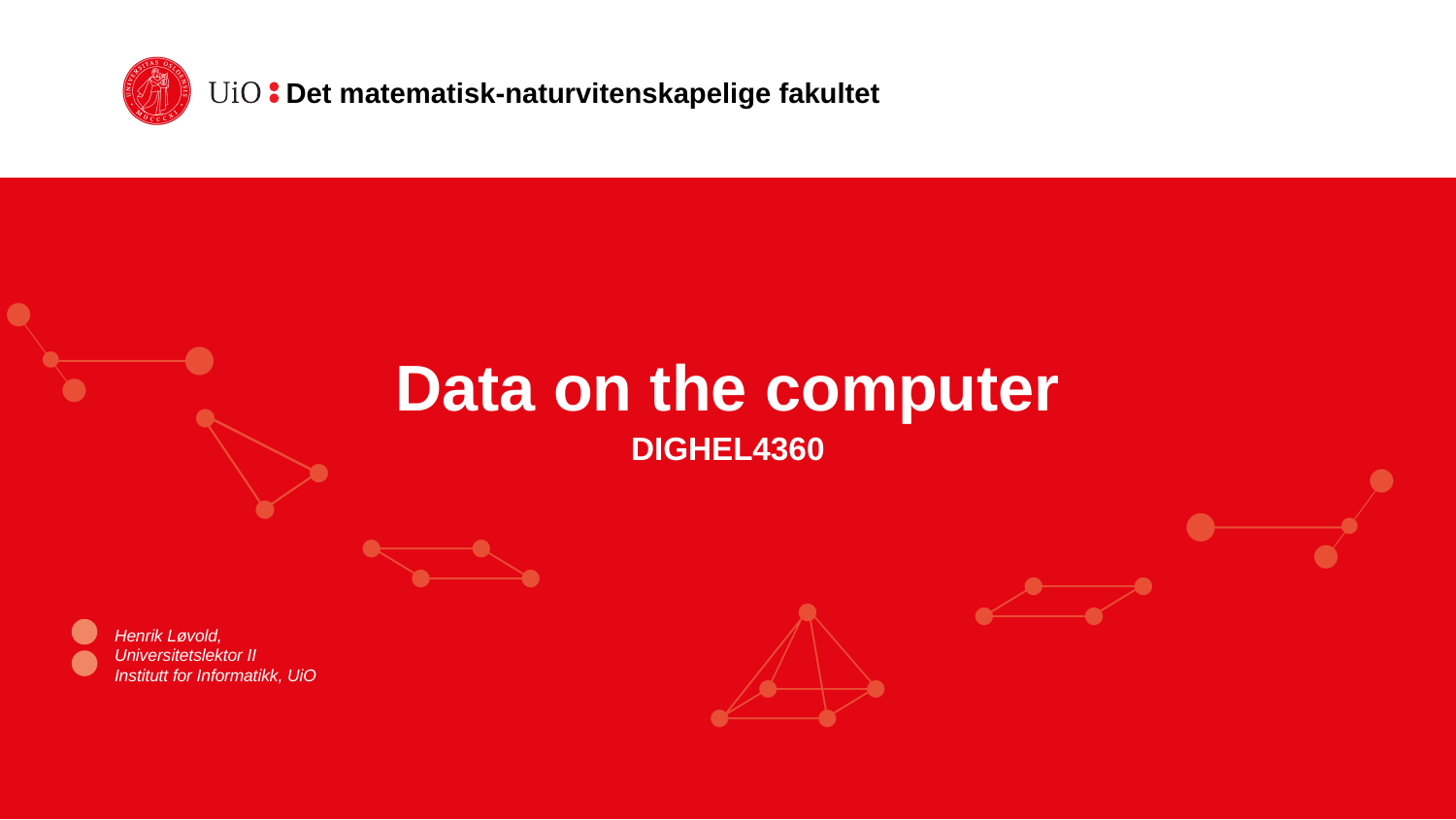

# Data on the computer
DIGHEL4360
Henrik Løvold,
Universitetslektor II
Institutt for Informatikk, UiO